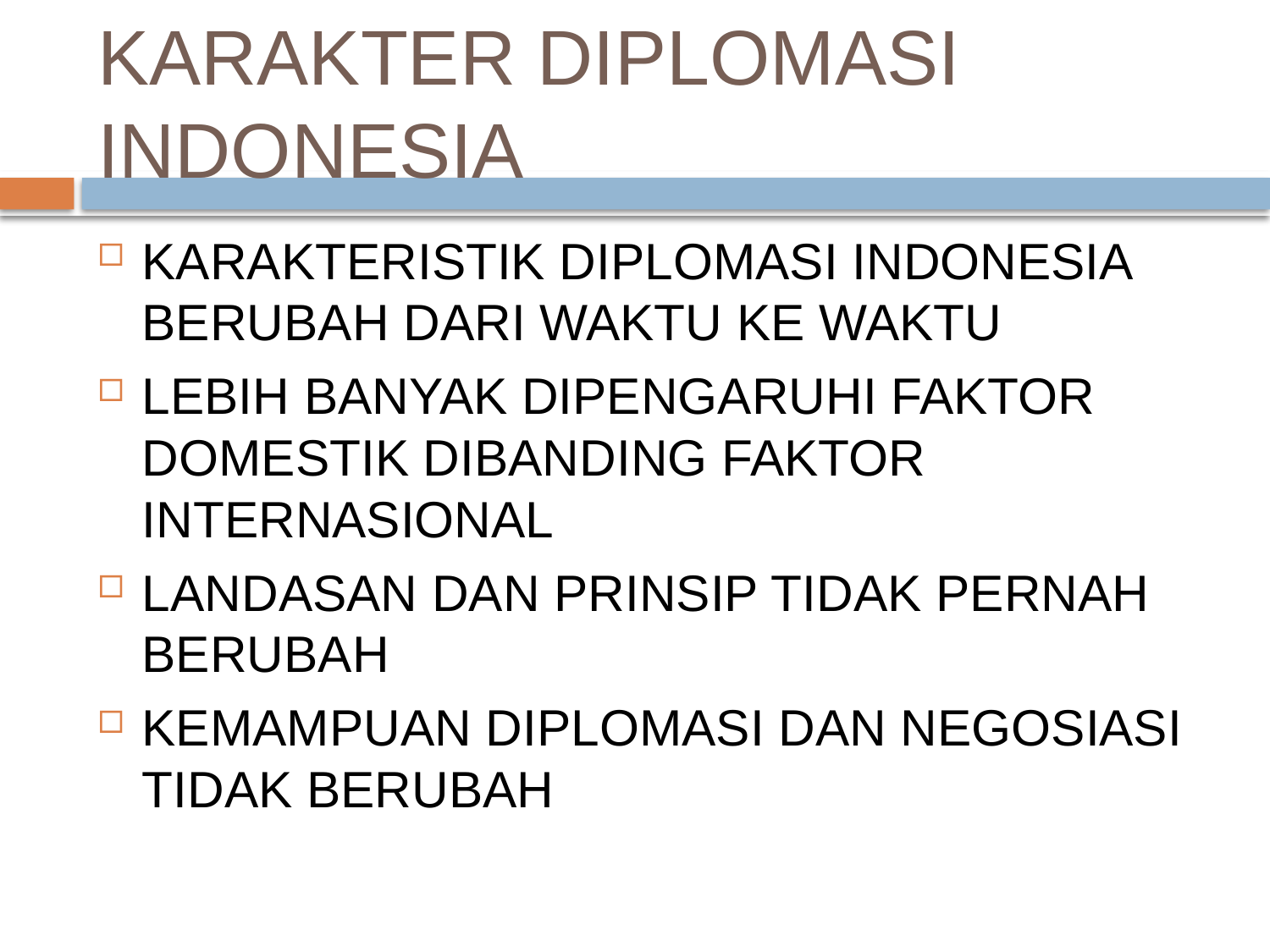

# KARAKTER DIPLOMASI INDONESIA
KARAKTERISTIK DIPLOMASI INDONESIA BERUBAH DARI WAKTU KE WAKTU
LEBIH BANYAK DIPENGARUHI FAKTOR DOMESTIK DIBANDING FAKTOR INTERNASIONAL
LANDASAN DAN PRINSIP TIDAK PERNAH BERUBAH
KEMAMPUAN DIPLOMASI DAN NEGOSIASI TIDAK BERUBAH